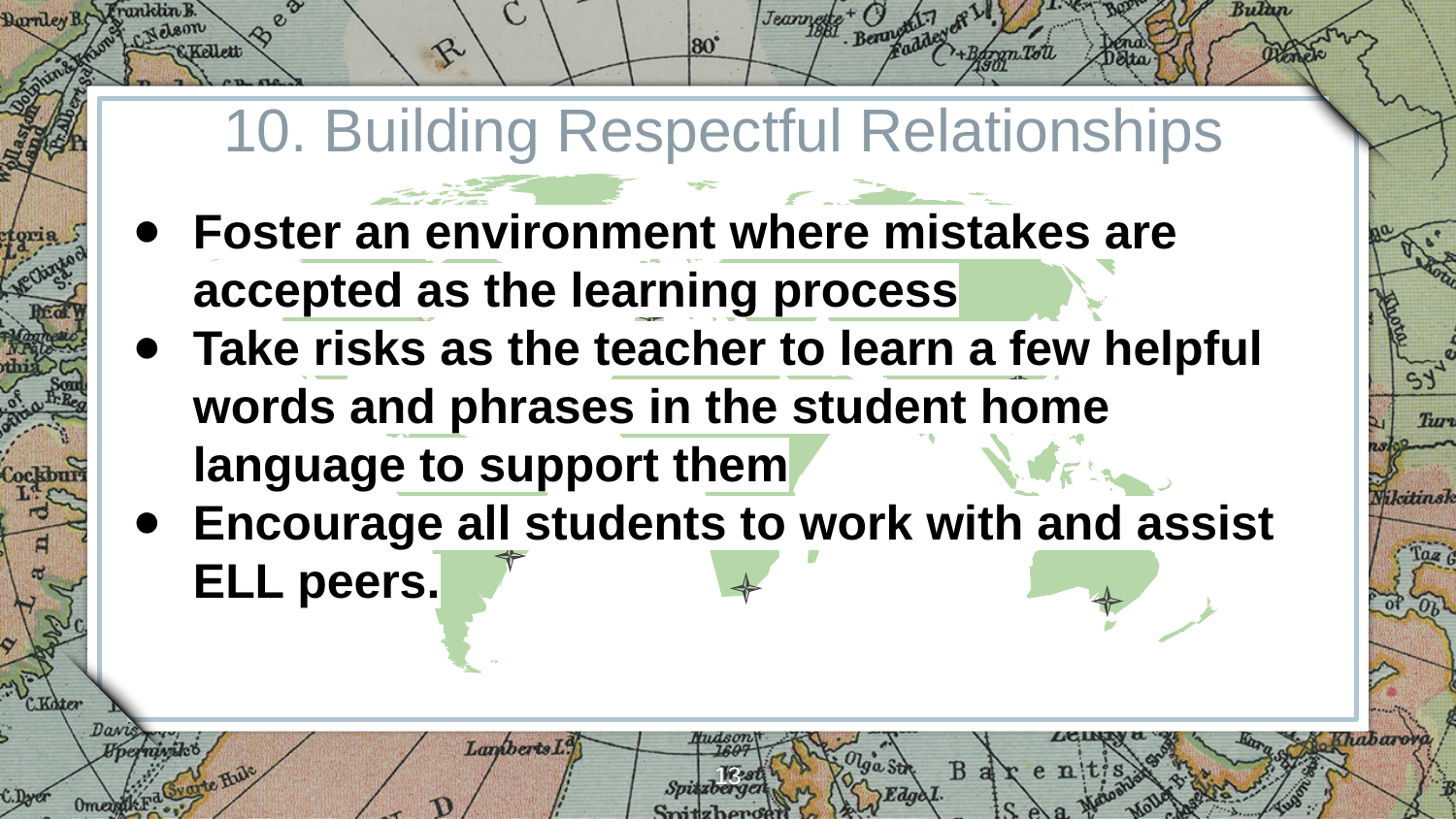

10. Building Respectful Relationships

Foster an environment where mistakes are accepted as the learning process
Take risks as the teacher to learn a few helpful words and phrases in the student home language to support them
Encourage all students to work with and assist ELL peers.

our office

13